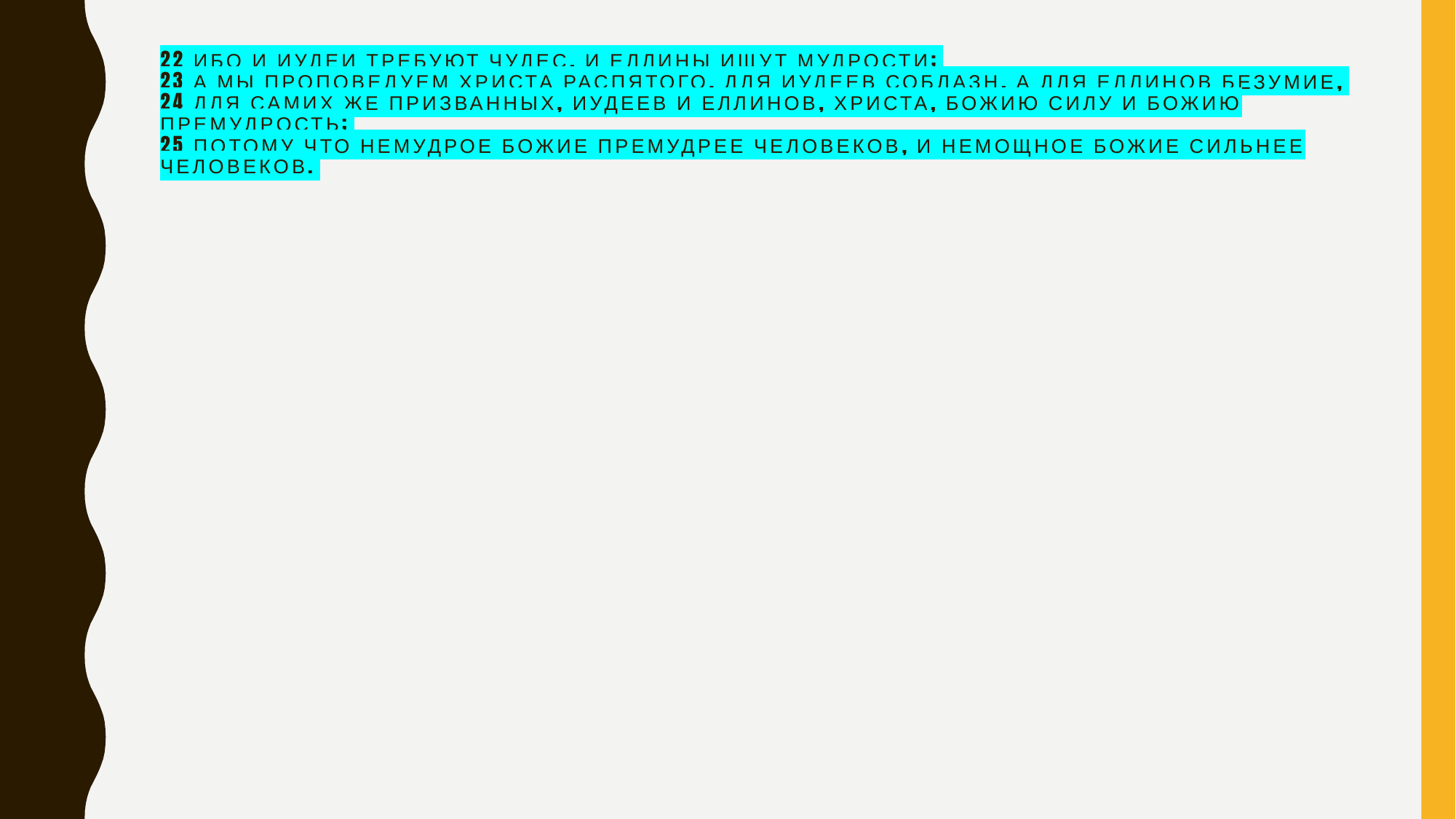

# 22 Ибо и Иудеи требуют чудес, и Еллины ищут мудрости; 23 а мы проповедуем Христа распятого, для Иудеев соблазн, а для Еллинов безумие, 24 для самих же призванных, Иудеев и Еллинов, Христа, Божию силу и Божию премудрость; 25 потому что немудрое Божие премудрее человеков, и немощное Божие сильнее человеков.